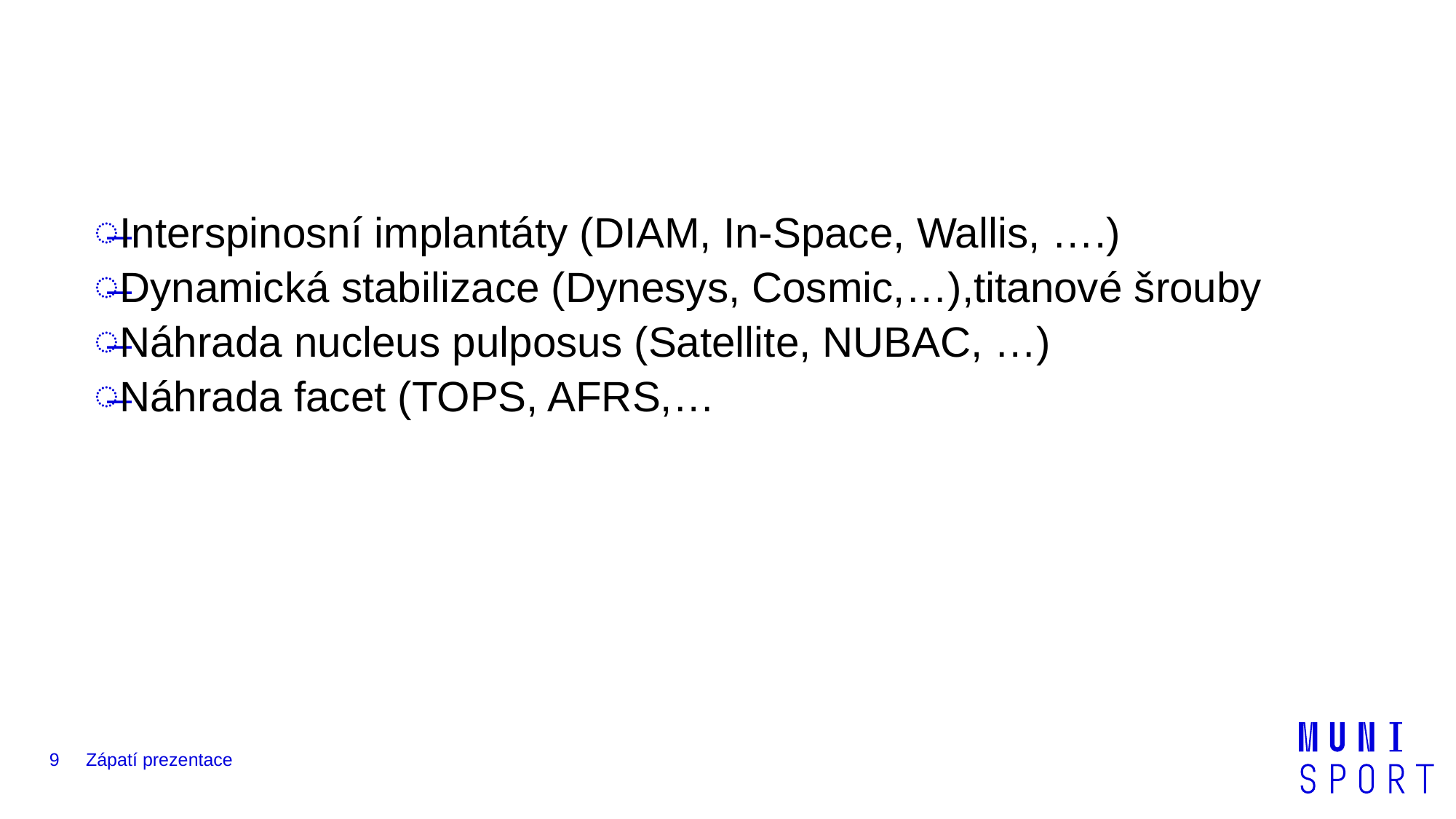

#
Interspinosní implantáty (DIAM, In-Space, Wallis, ….)
Dynamická stabilizace (Dynesys, Cosmic,…),titanové šrouby
Náhrada nucleus pulposus (Satellite, NUBAC, …)
Náhrada facet (TOPS, AFRS,…
9
Zápatí prezentace